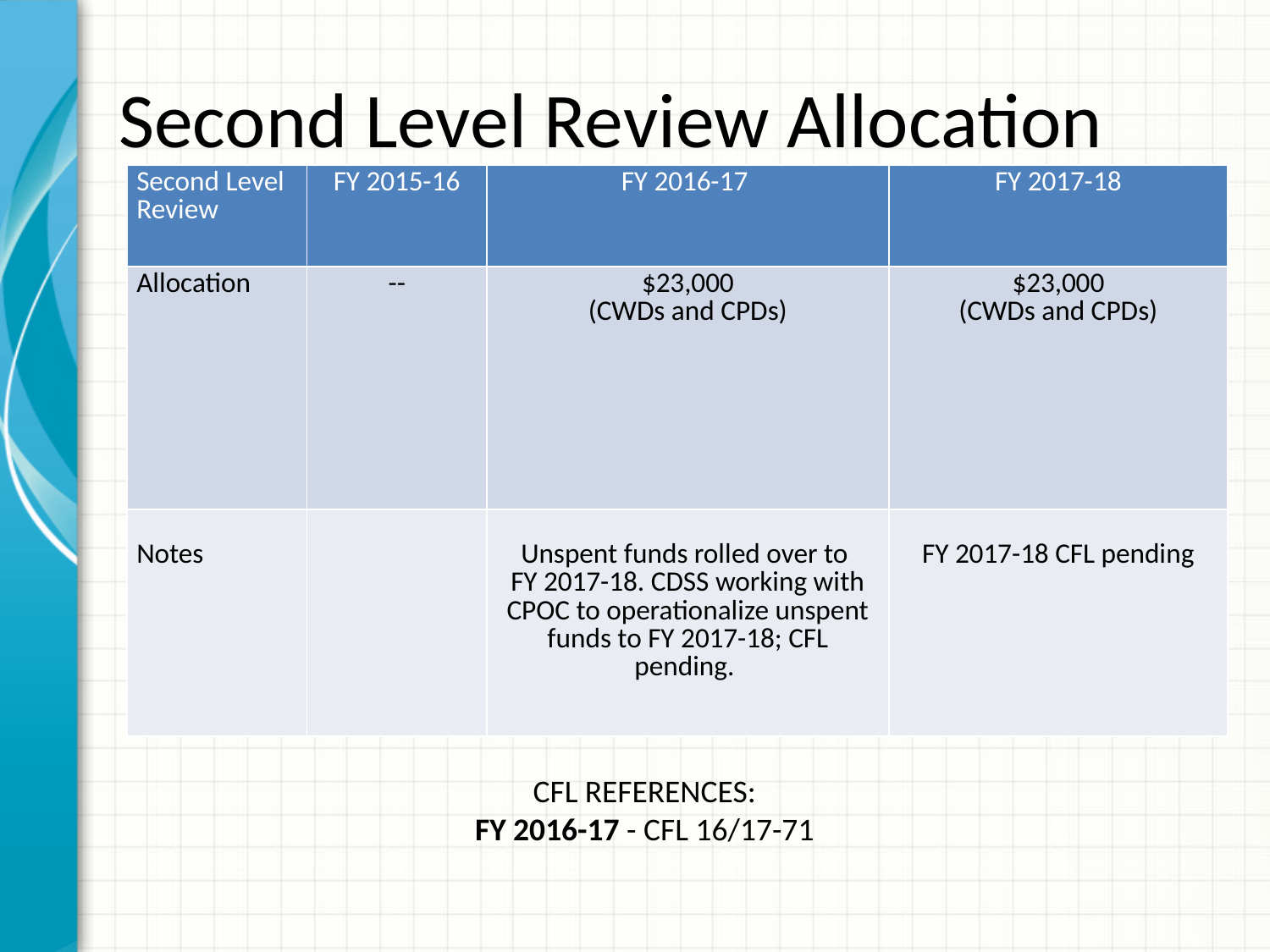

# Second Level Review Allocation
| Second Level Review | FY 2015-16 | FY 2016-17 | FY 2017-18 |
| --- | --- | --- | --- |
| Allocation | -- | $23,000 (CWDs and CPDs) | $23,000 (CWDs and CPDs) |
| Notes |  | Unspent funds rolled over to FY 2017-18. CDSS working with CPOC to operationalize unspent funds to FY 2017-18; CFL pending. | FY 2017-18 CFL pending |
CFL REFERENCES:
FY 2016-17 - CFL 16/17-71